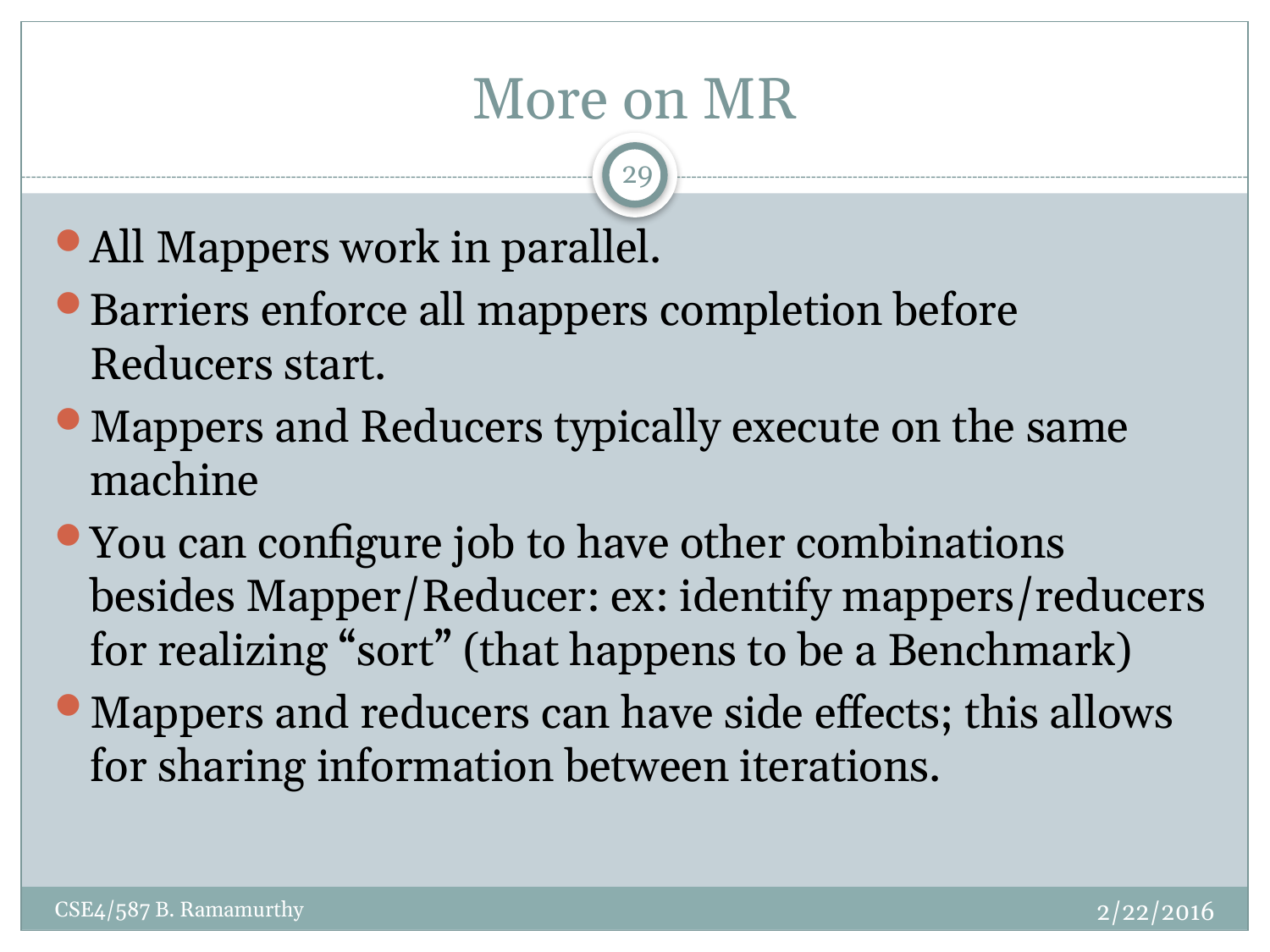

# More on MR
29
All Mappers work in parallel.
Barriers enforce all mappers completion before Reducers start.
Mappers and Reducers typically execute on the same machine
You can configure job to have other combinations besides Mapper/Reducer: ex: identify mappers/reducers for realizing “sort” (that happens to be a Benchmark)
Mappers and reducers can have side effects; this allows for sharing information between iterations.

2/22/2016
CSE4/587 B. Ramamurthy